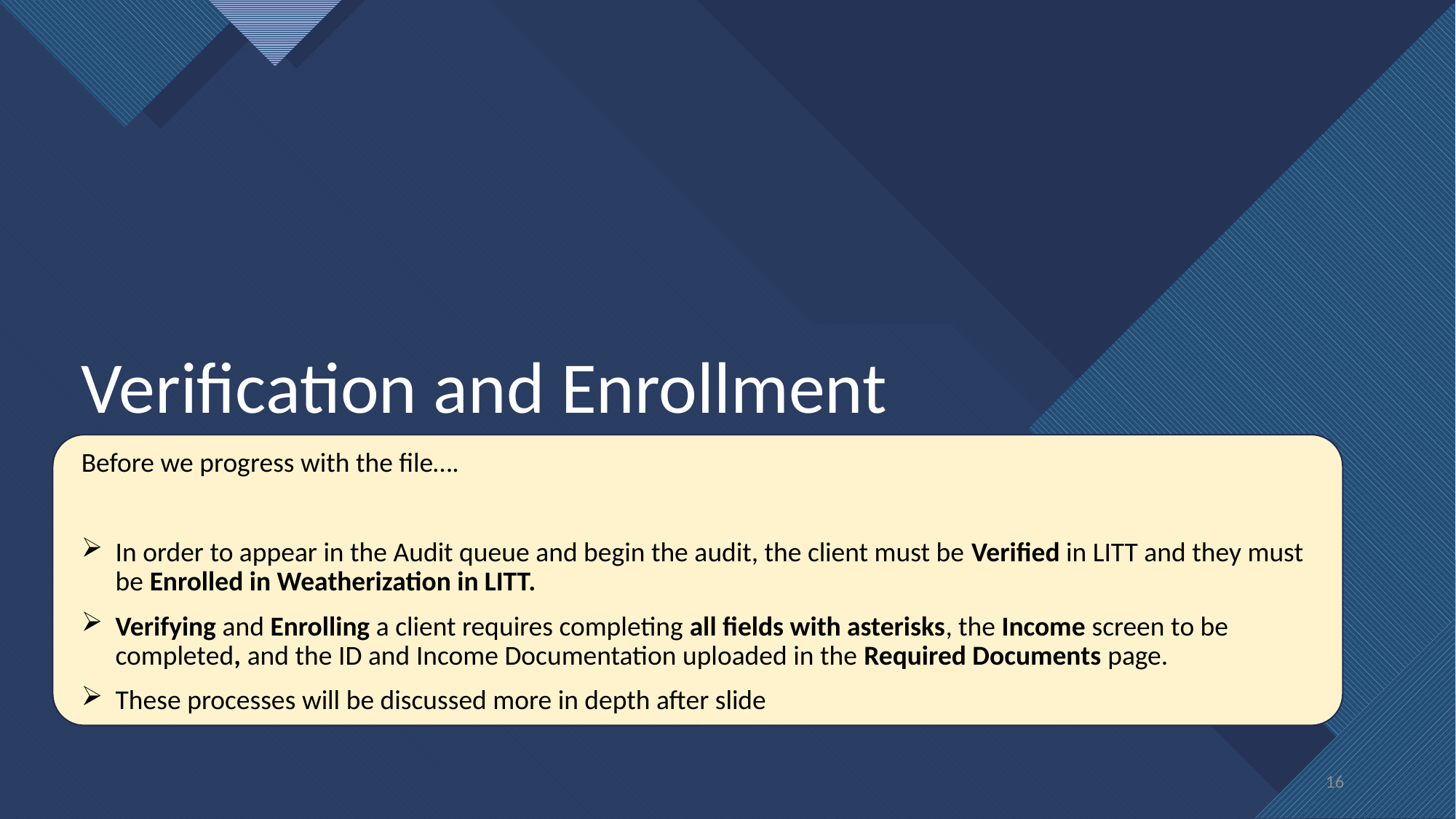

# Verification and Enrollment

Before we progress with the file….

In order to appear in the Audit queue and begin the audit, the client must be Verified in LITT and they must be Enrolled in Weatherization in LITT.
Verifying and Enrolling a client requires completing all fields with asterisks, the Income screen to be completed, and the ID and Income Documentation uploaded in the Required Documents page.
These processes will be discussed more in depth after slide
16